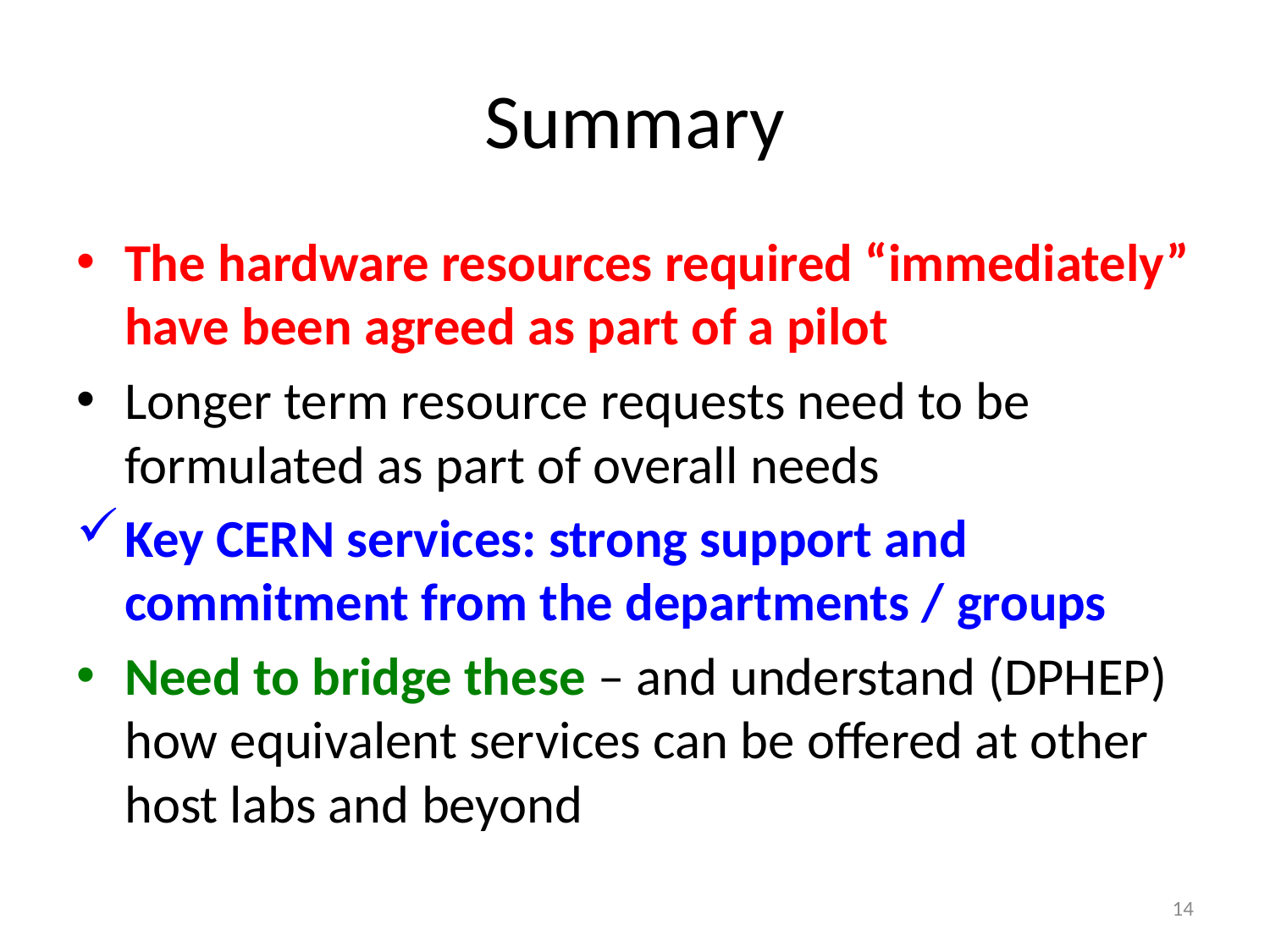

# Summary
The hardware resources required “immediately” have been agreed as part of a pilot
Longer term resource requests need to be formulated as part of overall needs
Key CERN services: strong support and commitment from the departments / groups
Need to bridge these – and understand (DPHEP) how equivalent services can be offered at other host labs and beyond

14